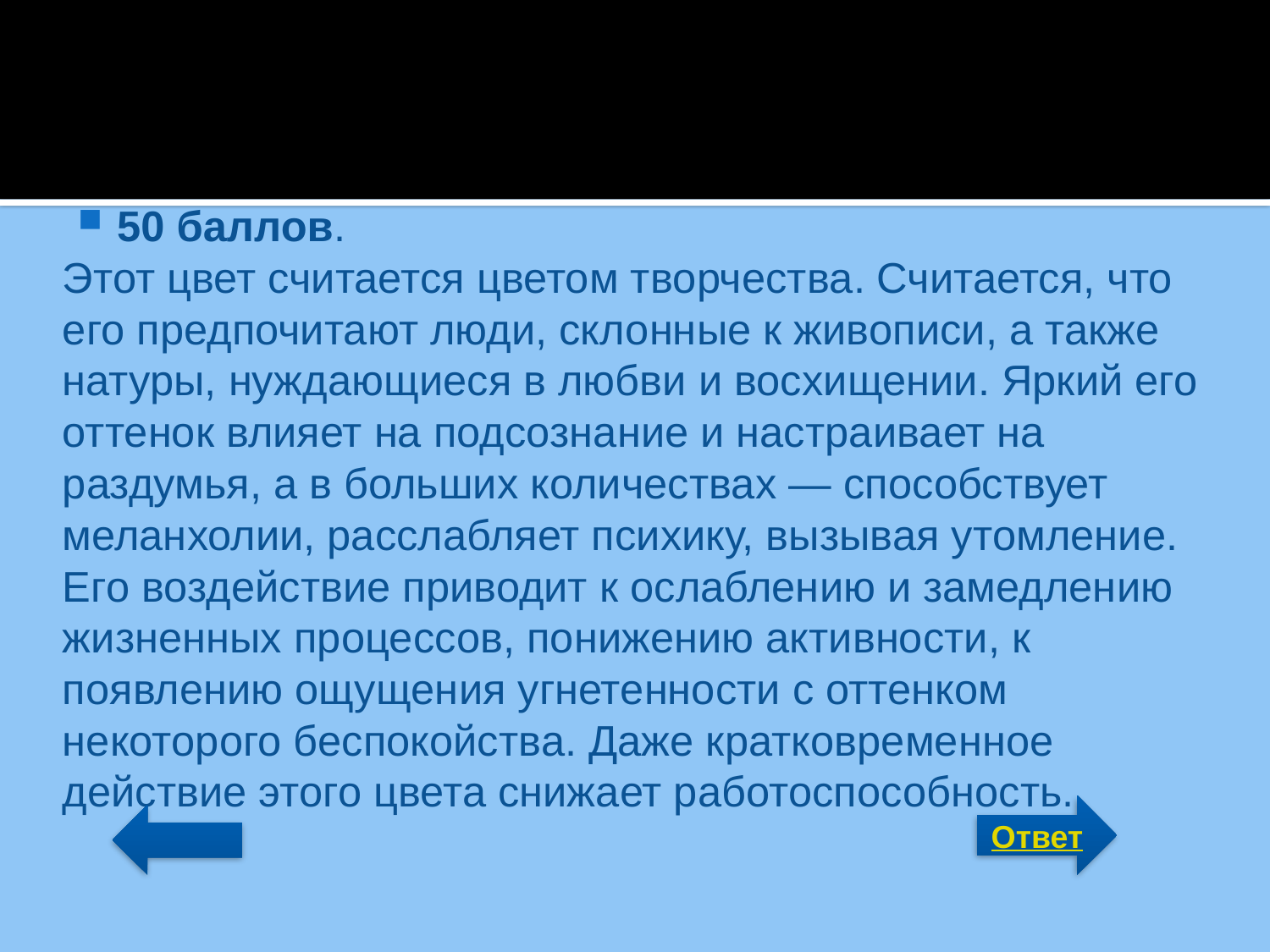

50 баллов.
Этот цвет считается цветом творчества. Считается, что его предпочитают люди, склонные к живописи, а также натуры, нуждающиеся в любви и восхищении. Яркий его оттенок влияет на подсознание и настраивает на раздумья, а в больших количествах — способствует меланхолии, расслабляет психику, вызывая утомление. Его воздействие приводит к ослаблению и замедлению жизненных процессов, понижению активности, к появлению ощущения угнетенности с оттенком некоторого беспокойства. Даже кратковременное действие этого цвета снижает работоспособность.

Ответ